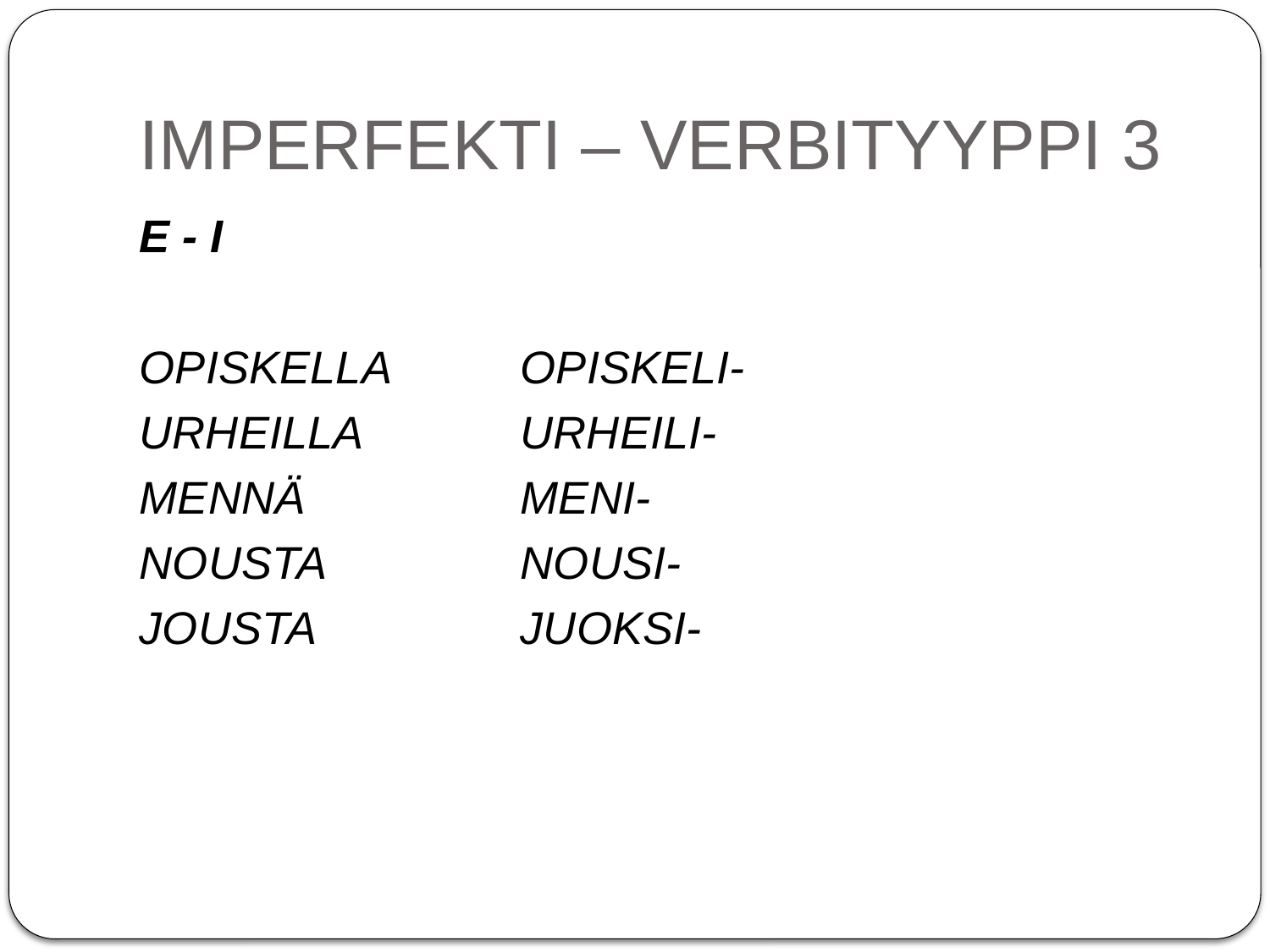

# IMPERFEKTI – VERBITYYPPI 3
E - I

OPISKELLA		OPISKELI-
URHEILLA		URHEILI-
MENNÄ		MENI-
NOUSTA		NOUSI-
JOUSTA		JUOKSI-